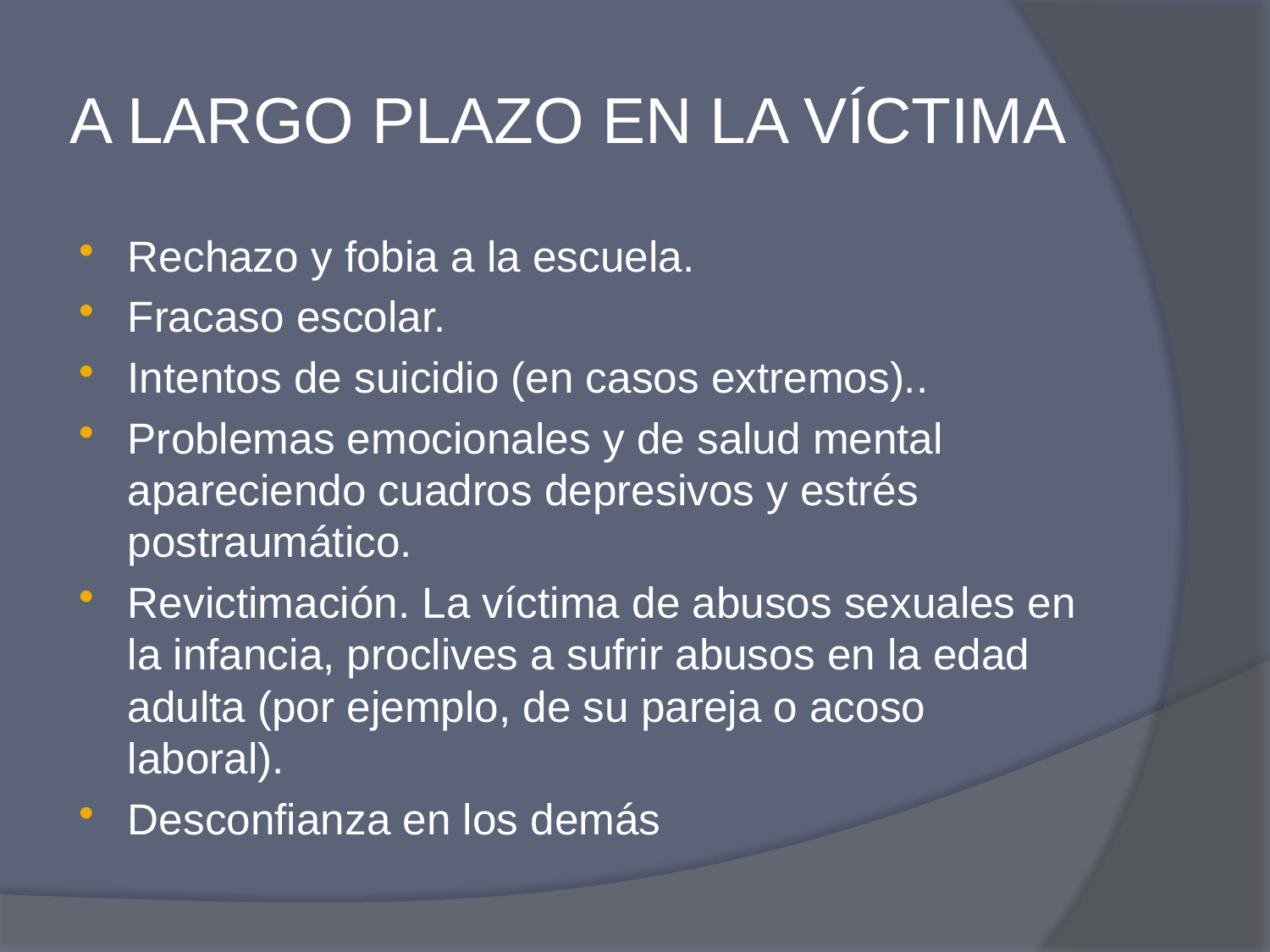

# A LARGO PLAZO EN LA VÍCTIMA
Rechazo y fobia a la escuela.
Fracaso escolar.
Intentos de suicidio (en casos extremos)..
Problemas emocionales y de salud mental apareciendo cuadros depresivos y estrés postraumático.
Revictimación. La víctima de abusos sexuales en la infancia, proclives a sufrir abusos en la edad adulta (por ejemplo, de su pareja o acoso laboral).
Desconfianza en los demás